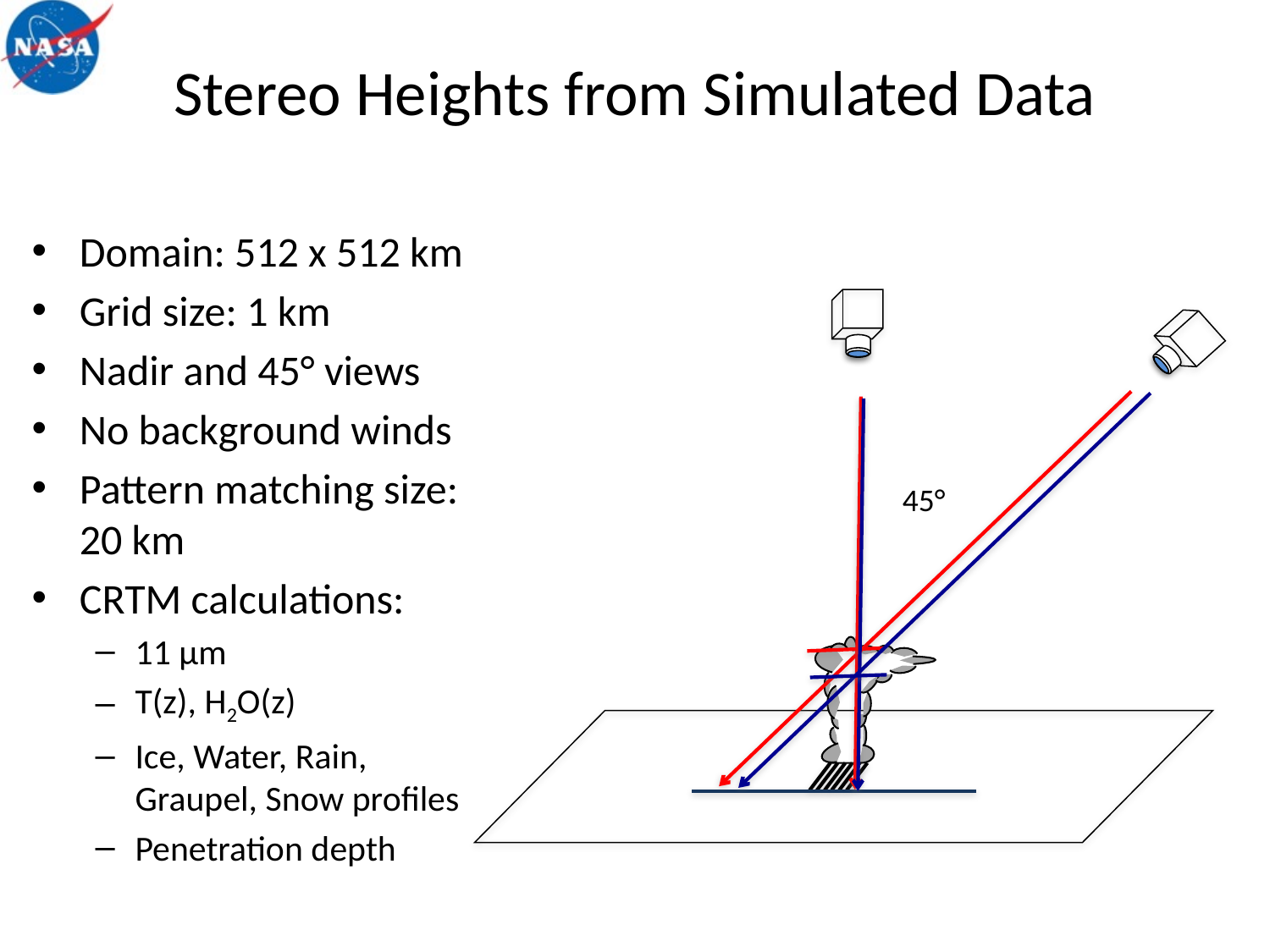

# Stereo Heights from Simulated Data
Domain: 512 x 512 km
Grid size: 1 km
Nadir and 45° views
No background winds
Pattern matching size: 20 km
CRTM calculations:
11 μm
T(z), H2O(z)
Ice, Water, Rain, Graupel, Snow profiles
Penetration depth

45°